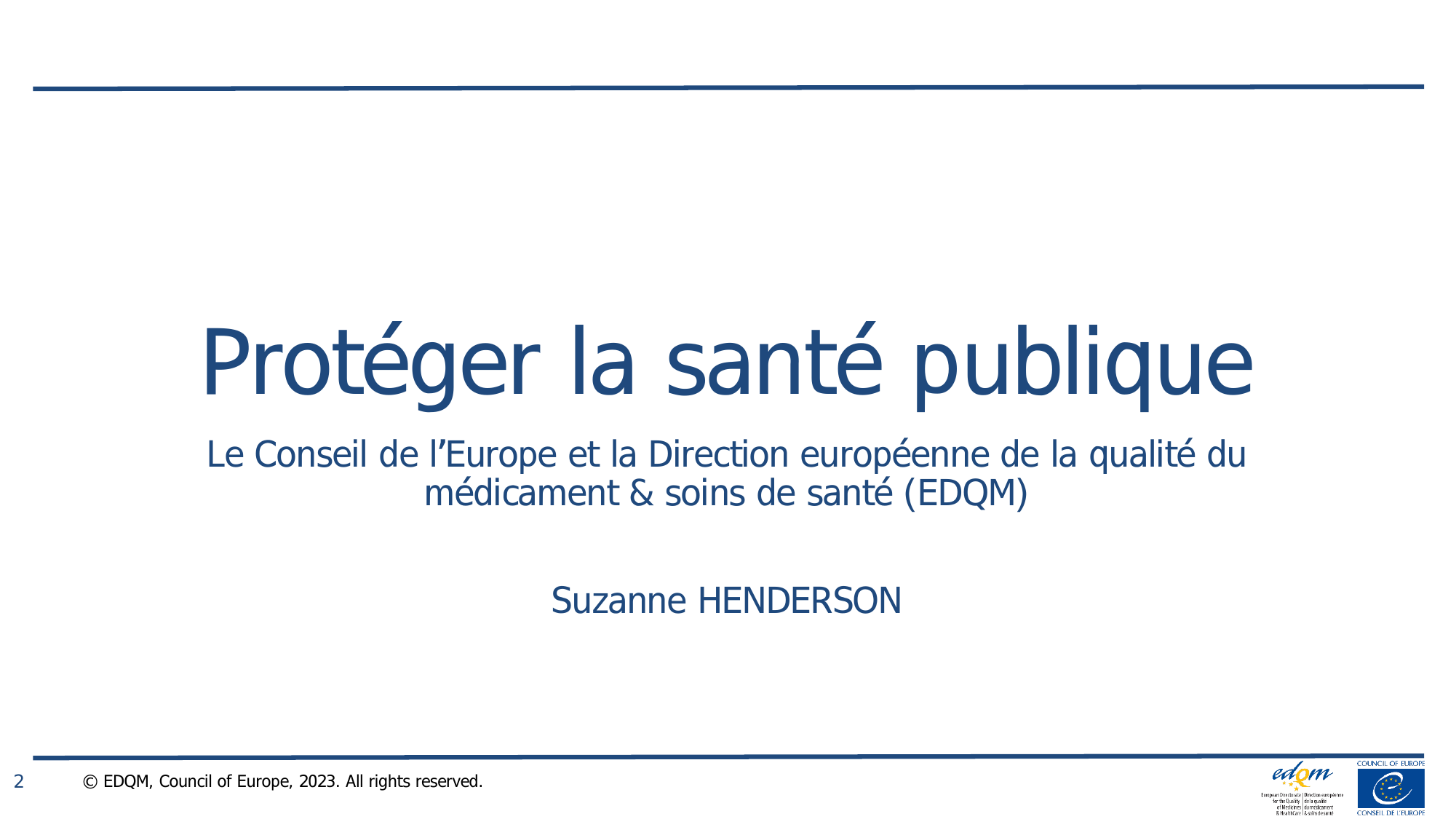

Protéger la santé publique
Le Conseil de l’Europe et la Direction européenne de la qualité du médicament & soins de santé (EDQM)

Suzanne HENDERSON